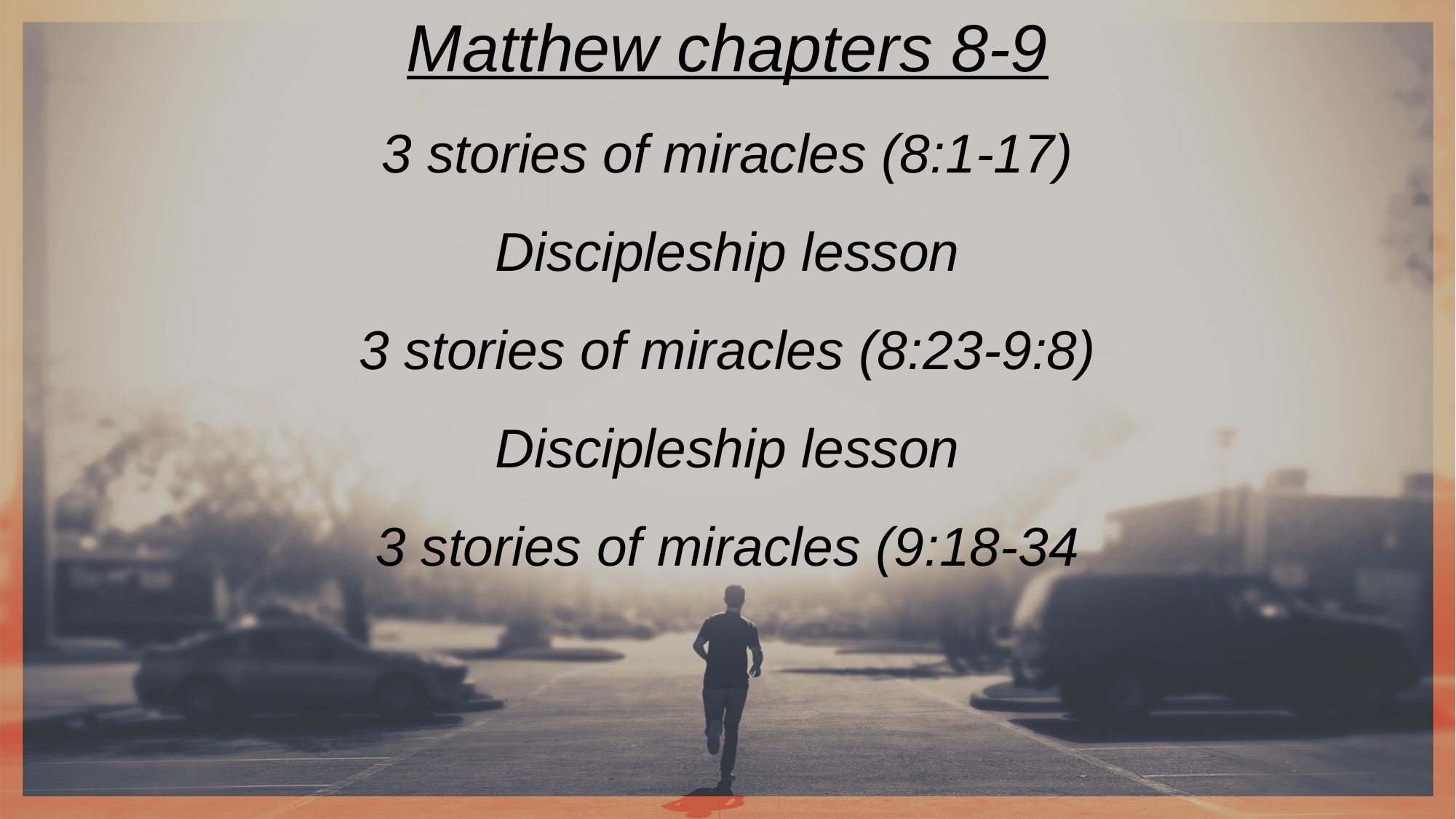

Matthew chapters 8-9
3 stories of miracles (8:1-17)
Discipleship lesson
3 stories of miracles (8:23-9:8)
Discipleship lesson
3 stories of miracles (9:18-34